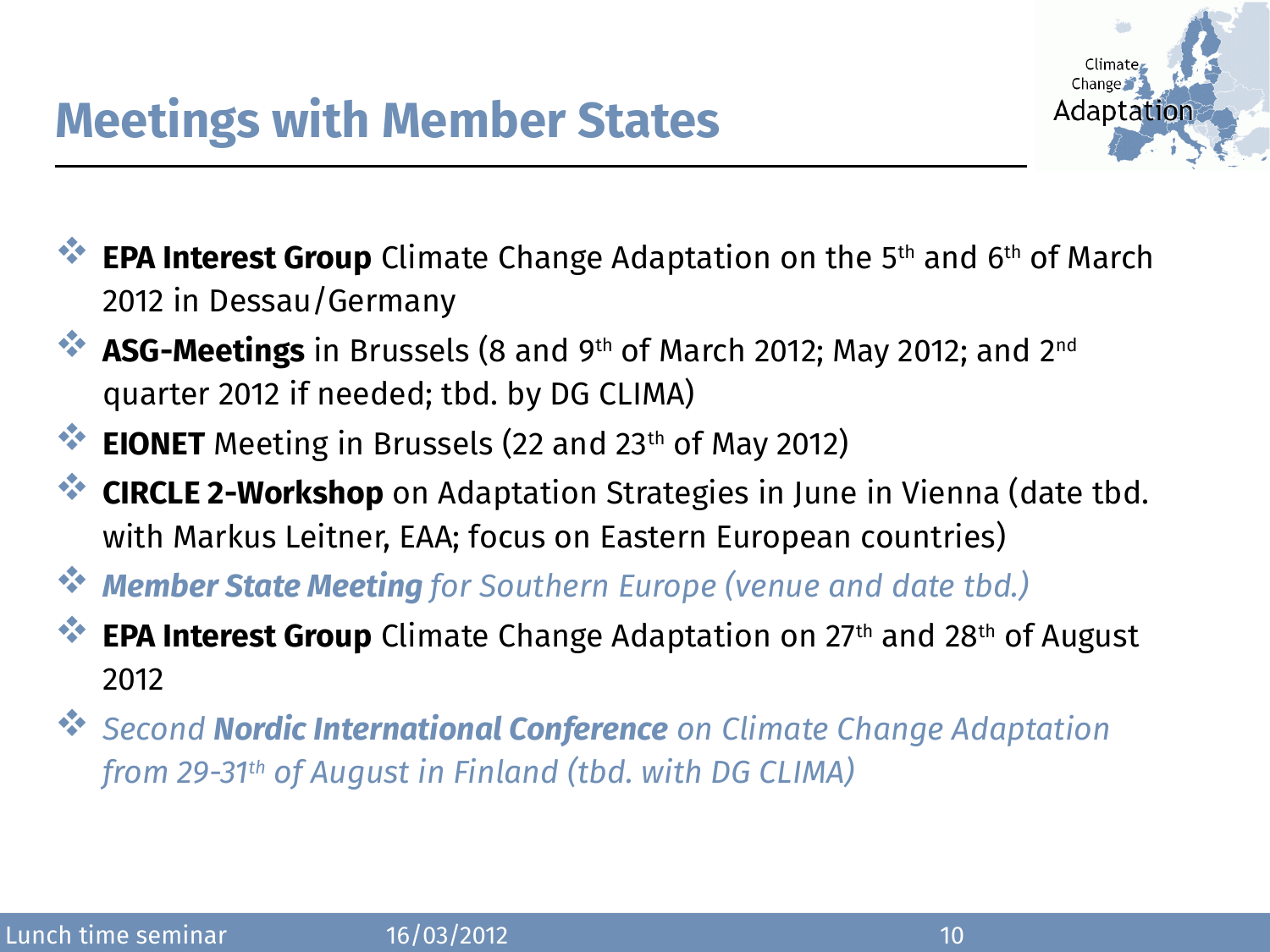

# Meetings with Member States
EPA Interest Group Climate Change Adaptation on the 5th and 6th of March 2012 in Dessau/Germany
ASG-Meetings in Brussels (8 and 9th of March 2012; May 2012; and 2nd quarter 2012 if needed; tbd. by DG CLIMA)
EIONET Meeting in Brussels (22 and 23th of May 2012)
CIRCLE 2-Workshop on Adaptation Strategies in June in Vienna (date tbd. with Markus Leitner, EAA; focus on Eastern European countries)
Member State Meeting for Southern Europe (venue and date tbd.)
EPA Interest Group Climate Change Adaptation on 27th and 28th of August 2012
Second Nordic International Conference on Climate Change Adaptation from 29-31th of August in Finland (tbd. with DG CLIMA)